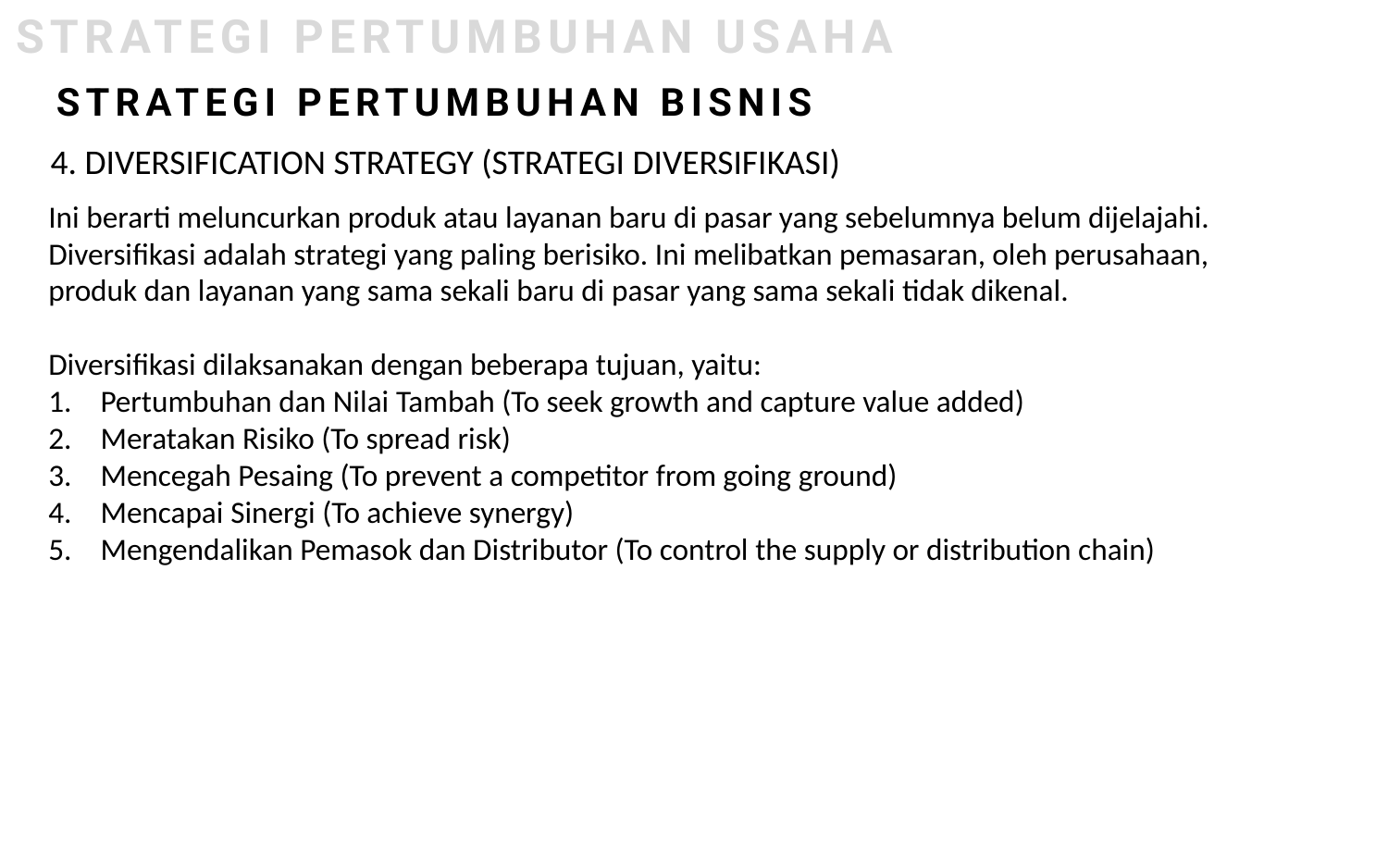

STRATEGI PERTUMBUHAN USAHA
STRATEGI PERTUMBUHAN BISNIS
4. DIVERSIFICATION STRATEGY (STRATEGI DIVERSIFIKASI)
Ini berarti meluncurkan produk atau layanan baru di pasar yang sebelumnya belum dijelajahi.
Diversifikasi adalah strategi yang paling berisiko. Ini melibatkan pemasaran, oleh perusahaan, produk dan layanan yang sama sekali baru di pasar yang sama sekali tidak dikenal.

Diversifikasi dilaksanakan dengan beberapa tujuan, yaitu:
Pertumbuhan dan Nilai Tambah (To seek growth and capture value added)
Meratakan Risiko (To spread risk)
Mencegah Pesaing (To prevent a competitor from going ground)
Mencapai Sinergi (To achieve synergy)
Mengendalikan Pemasok dan Distributor (To control the supply or distribution chain)